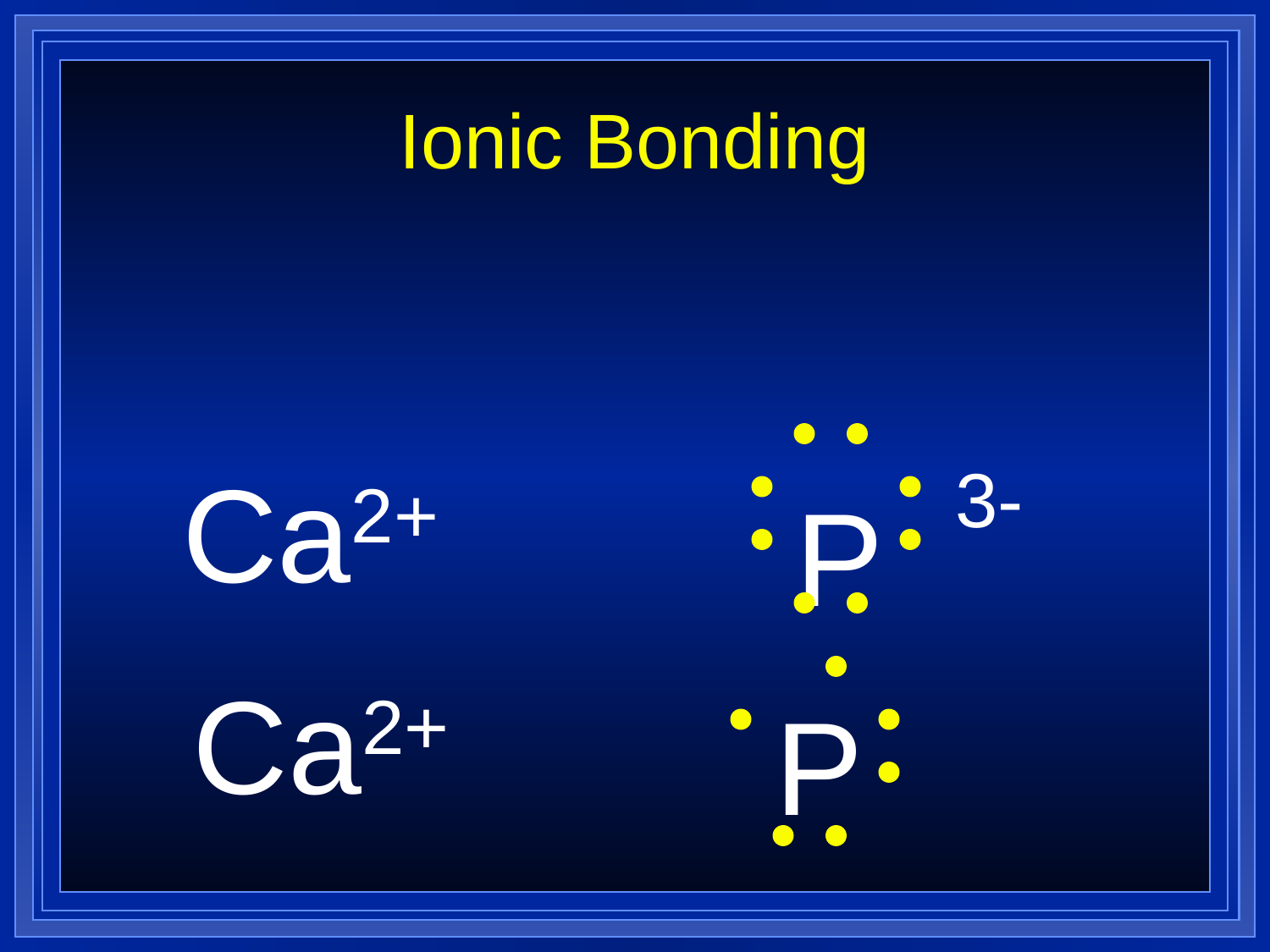

Ionic Bonding

Ca2+
P  3-

Ca2+

P